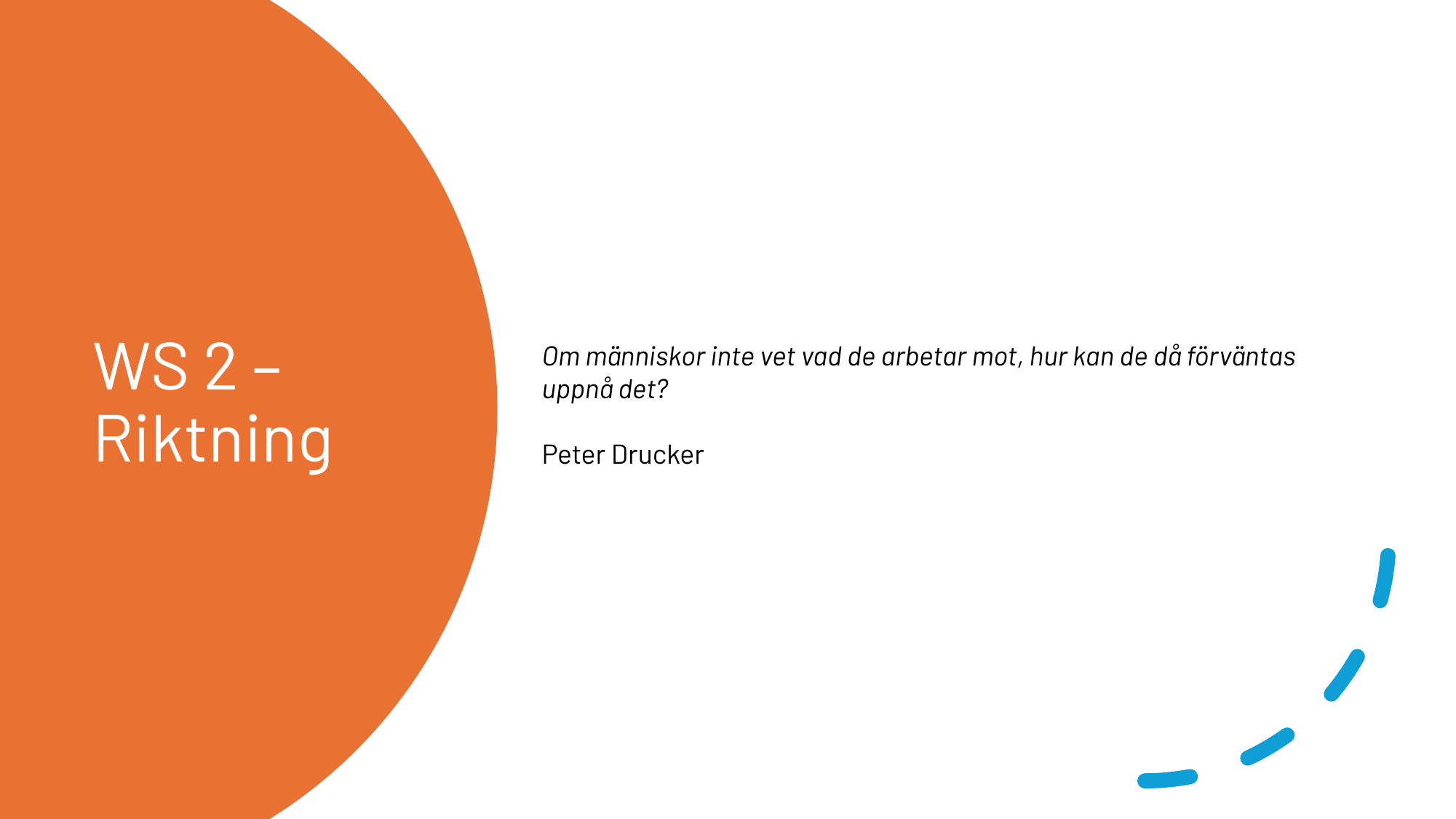

Om människor inte vet vad de arbetar mot, hur kan de då förväntas uppnå det?

Peter Drucker
# WS 2 – Riktning